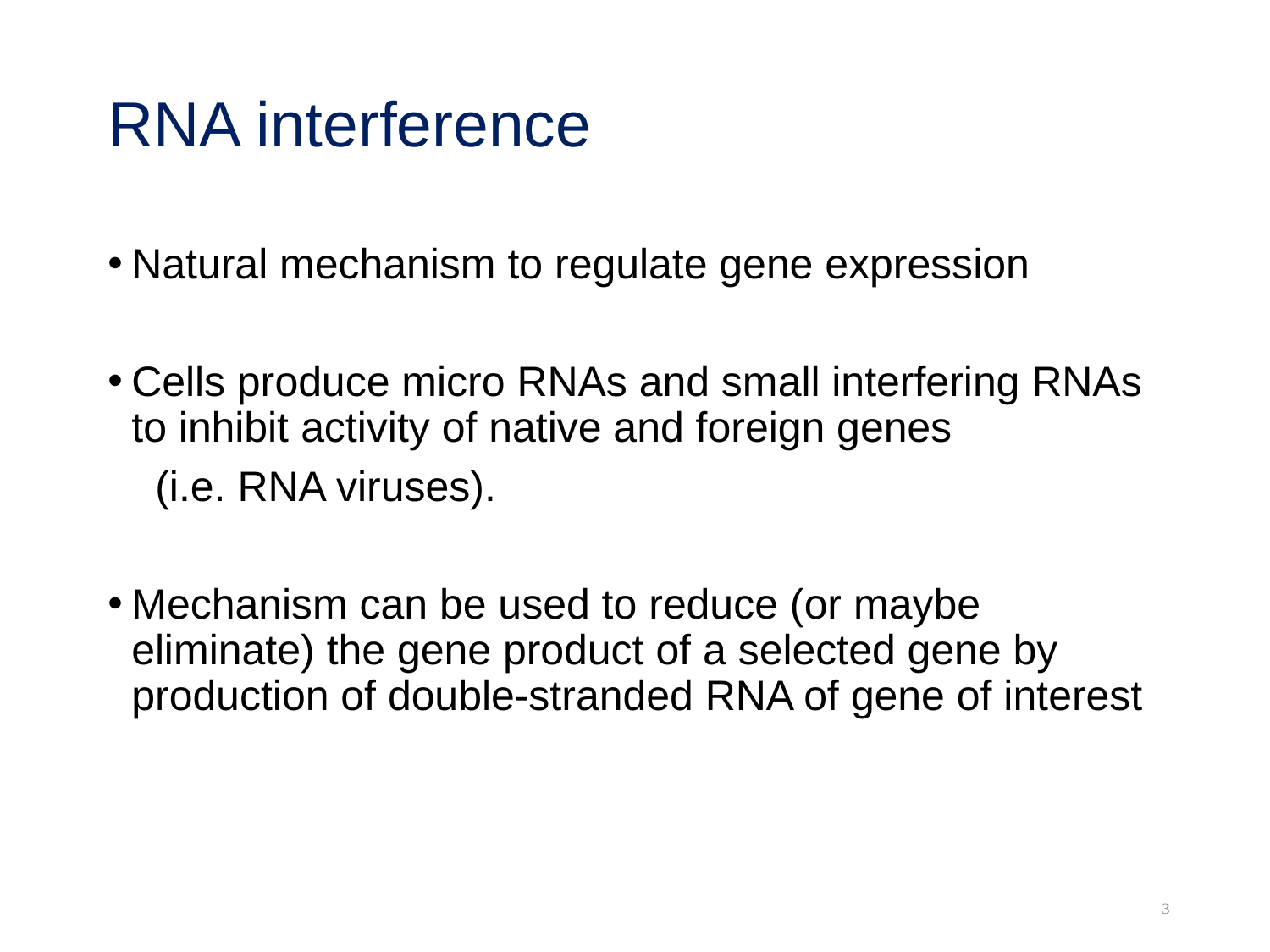

# RNA interference
Natural mechanism to regulate gene expression

Cells produce micro RNAs and small interfering RNAs to inhibit activity of native and foreign genes
    (i.e. RNA viruses).

Mechanism can be used to reduce (or maybe eliminate) the gene product of a selected gene by production of double-stranded RNA of gene of interest
3